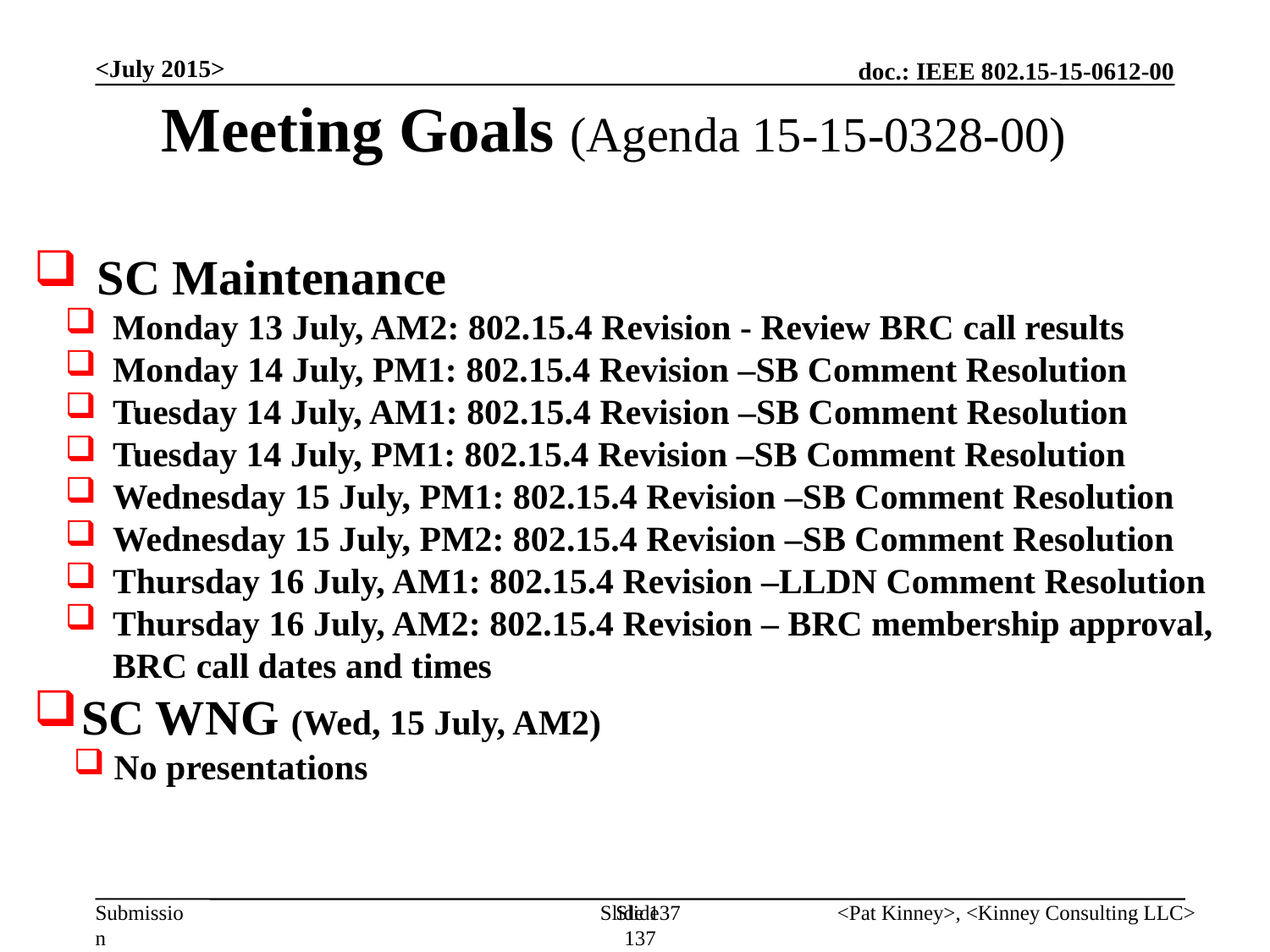

<July 2015>
Meeting Goals (Agenda 15-15-0328-00)
SC Maintenance
Monday 13 July, AM2: 802.15.4 Revision - Review BRC call results
Monday 14 July, PM1: 802.15.4 Revision –SB Comment Resolution
Tuesday 14 July, AM1: 802.15.4 Revision –SB Comment Resolution
Tuesday 14 July, PM1: 802.15.4 Revision –SB Comment Resolution
Wednesday 15 July, PM1: 802.15.4 Revision –SB Comment Resolution
Wednesday 15 July, PM2: 802.15.4 Revision –SB Comment Resolution
Thursday 16 July, AM1: 802.15.4 Revision –LLDN Comment Resolution
Thursday 16 July, AM2: 802.15.4 Revision – BRC membership approval, BRC call dates and times
SC WNG (Wed, 15 July, AM2)
No presentations

Slide 137
Slide 137
<Pat Kinney>, <Kinney Consulting LLC>